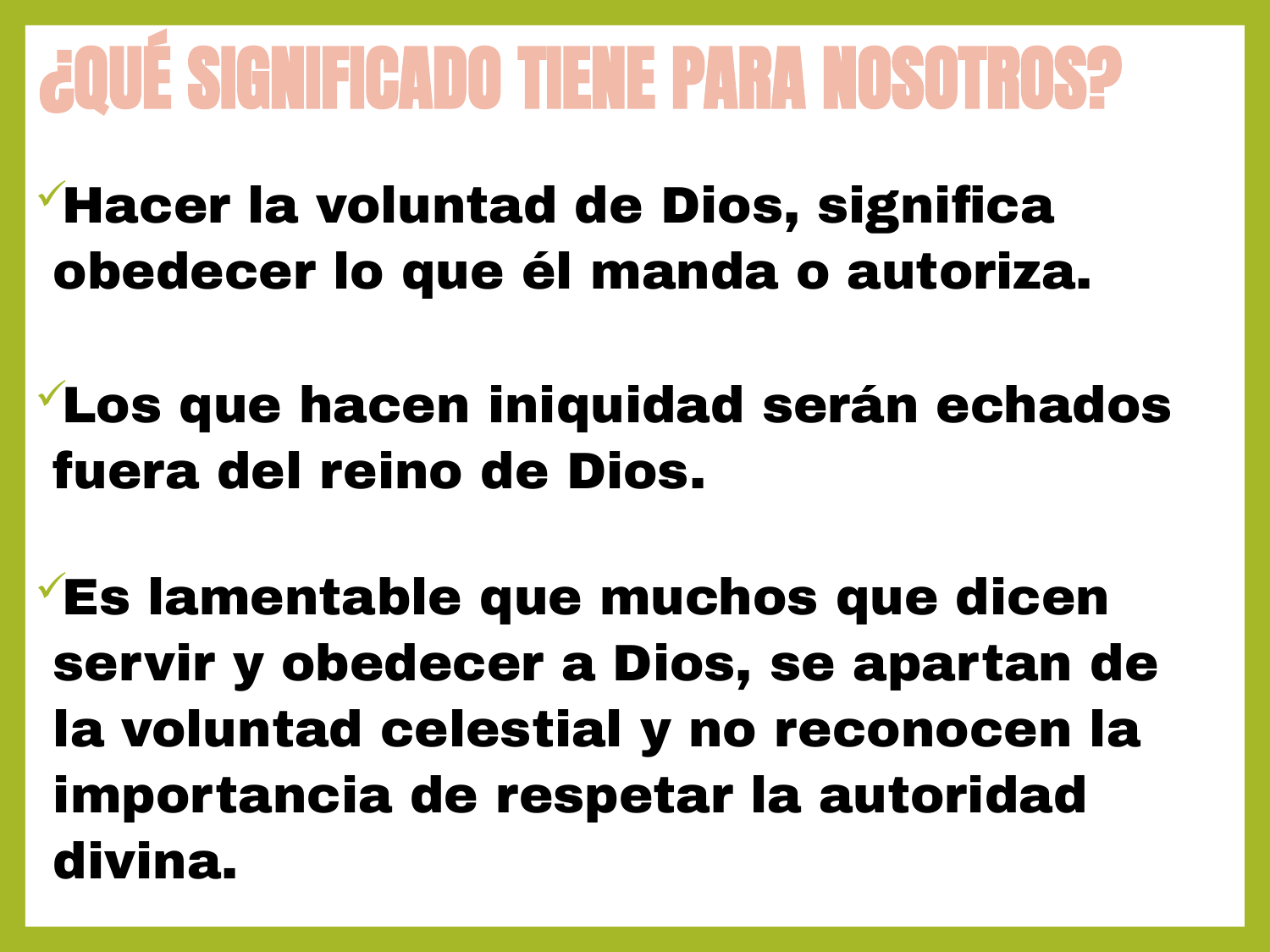

# ¿Qué significado tiene para nosotros?
Hacer la voluntad de Dios, significa obedecer lo que él manda o autoriza.

Los que hacen iniquidad serán echados fuera del reino de Dios.

Es lamentable que muchos que dicen servir y obedecer a Dios, se apartan de la voluntad celestial y no reconocen la importancia de respetar la autoridad divina.